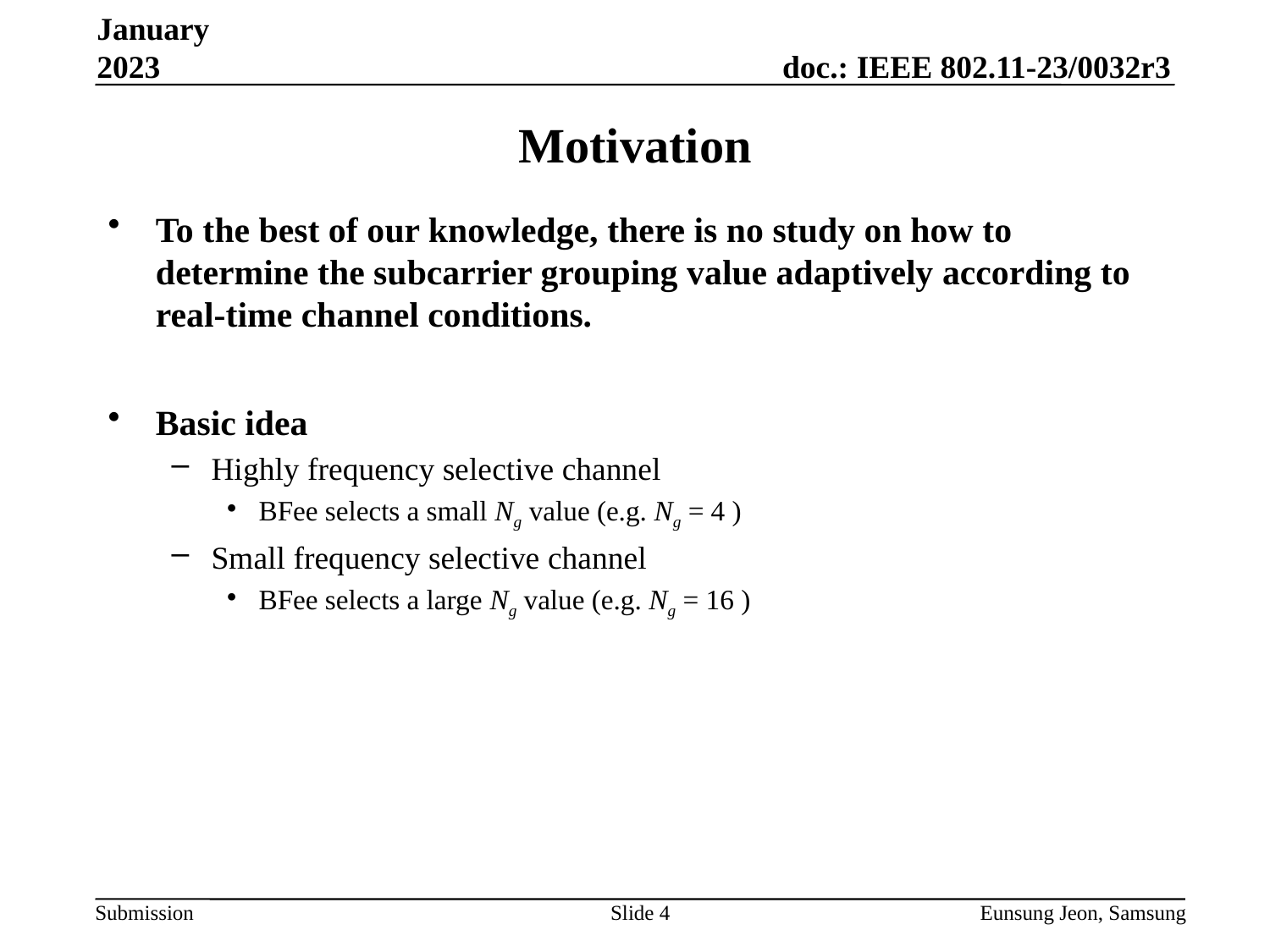

January 2023
# Motivation
To the best of our knowledge, there is no study on how to determine the subcarrier grouping value adaptively according to real-time channel conditions.

Basic idea
Highly frequency selective channel
BFee selects a small Ng value (e.g. Ng = 4 )
Small frequency selective channel
BFee selects a large Ng value (e.g. Ng = 16 )

Slide 4
Eunsung Jeon, Samsung